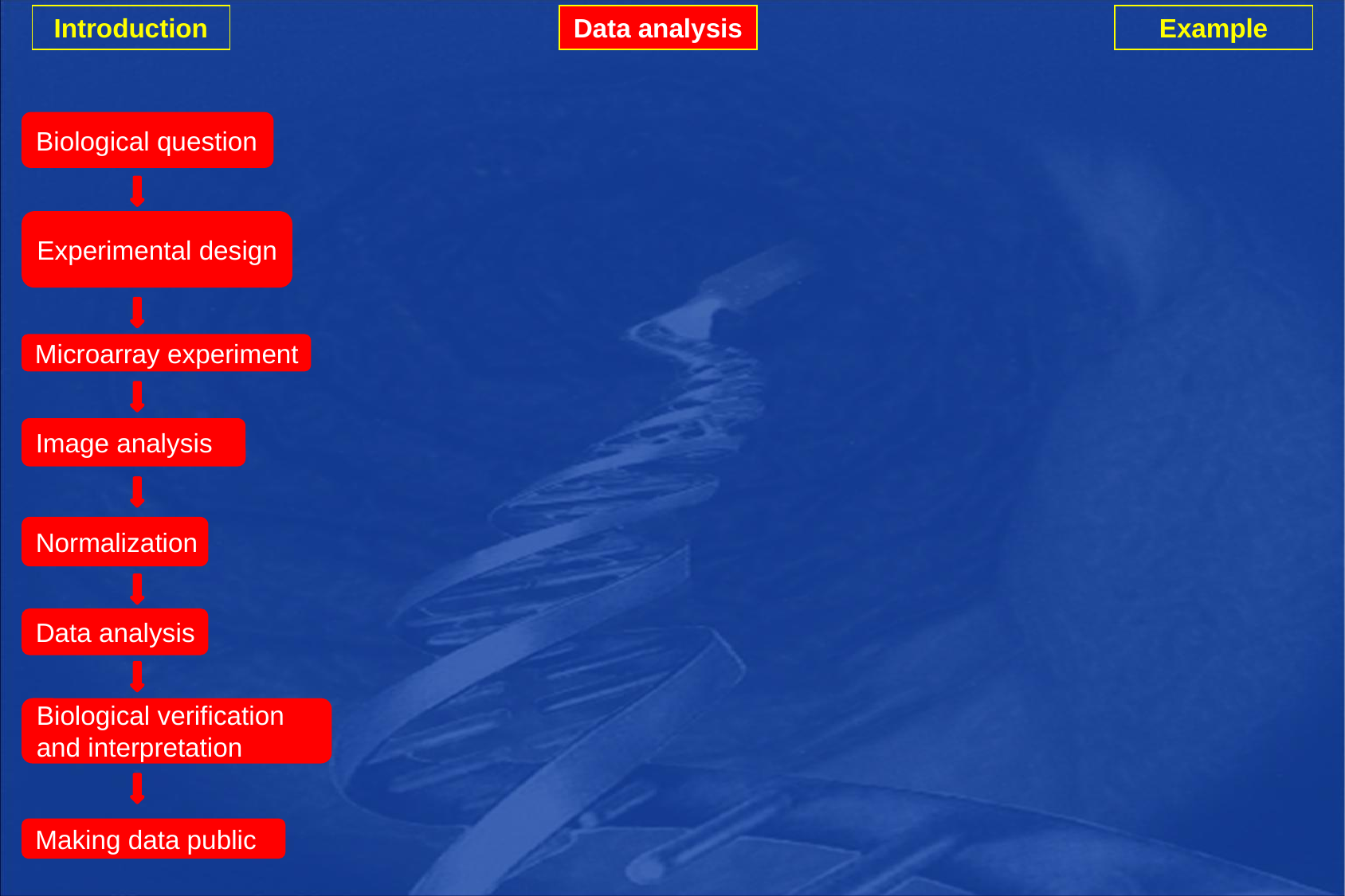

Introduction
Data analysis
Example
Biological question

Experimental design

Microarray experiment

Image analysis

Normalization

Data analysis

Biological verification
and interpretation

Making data public